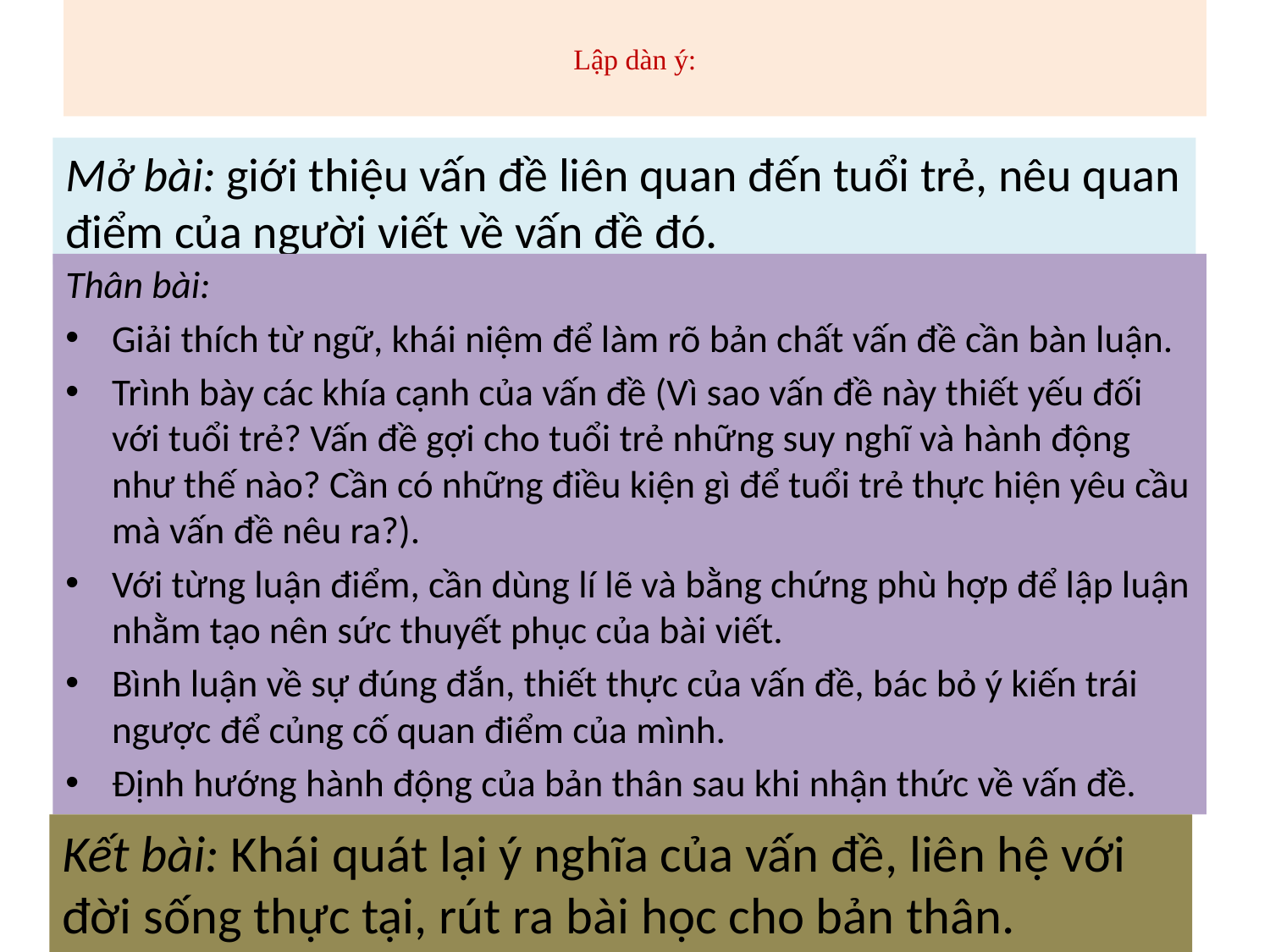

# Lập dàn ý:
Mở bài: giới thiệu vấn đề liên quan đến tuổi trẻ, nêu quan điểm của người viết về vấn đề đó.

Thân bài:
Giải thích từ ngữ, khái niệm để làm rõ bản chất vấn đề cần bàn luận.
Trình bày các khía cạnh của vấn đề (Vì sao vấn đề này thiết yếu đối với tuổi trẻ? Vấn đề gợi cho tuổi trẻ những suy nghĩ và hành động như thế nào? Cần có những điều kiện gì để tuổi trẻ thực hiện yêu cầu mà vấn đề nêu ra?).
Với từng luận điểm, cần dùng lí lẽ và bằng chứng phù hợp để lập luận nhằm tạo nên sức thuyết phục của bài viết.
Bình luận về sự đúng đắn, thiết thực của vấn đề, bác bỏ ý kiến trái ngược để củng cố quan điểm của mình.
Định hướng hành động của bản thân sau khi nhận thức về vấn đề.

Kết bài: Khái quát lại ý nghĩa của vấn đề, liên hệ với đời sống thực tại, rút ra bài học cho bản thân.